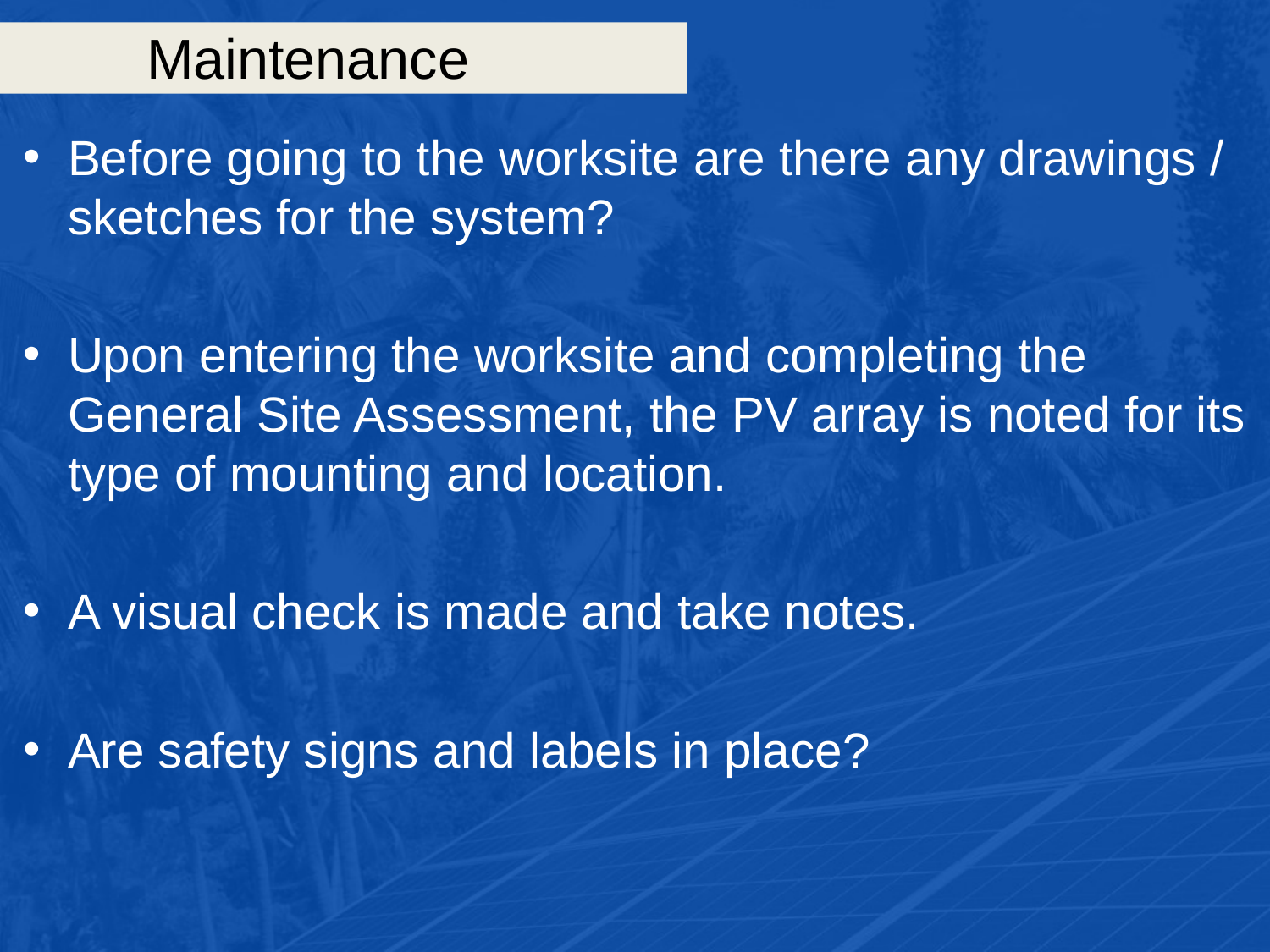

# Maintenance
Before going to the worksite are there any drawings / sketches for the system?

Upon entering the worksite and completing the General Site Assessment, the PV array is noted for its type of mounting and location.

A visual check is made and take notes.

Are safety signs and labels in place?